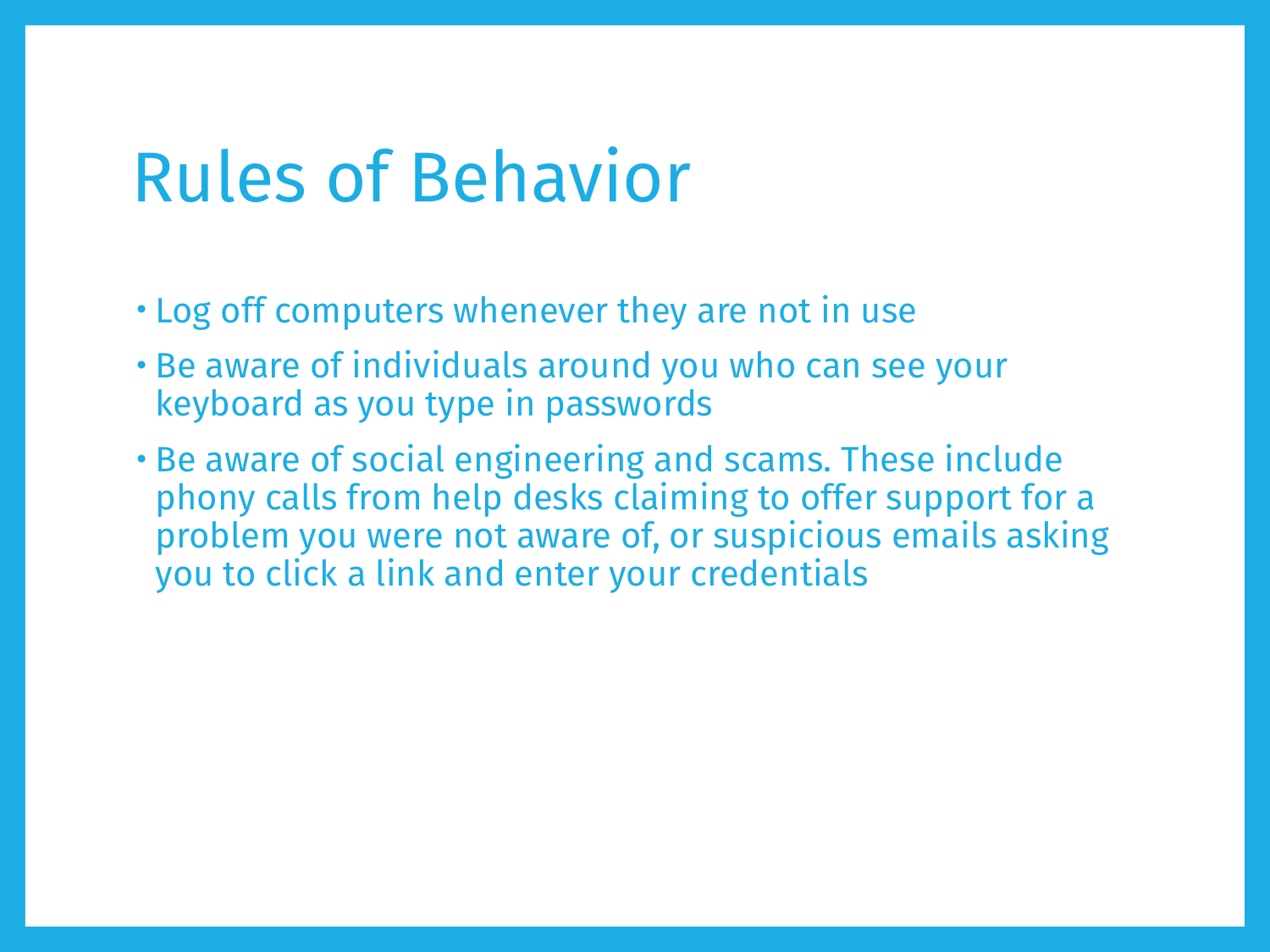

# Rules of Behavior
Log off computers whenever they are not in use
Be aware of individuals around you who can see your keyboard as you type in passwords
Be aware of social engineering and scams. These include phony calls from help desks claiming to offer support for a problem you were not aware of, or suspicious emails asking you to click a link and enter your credentials